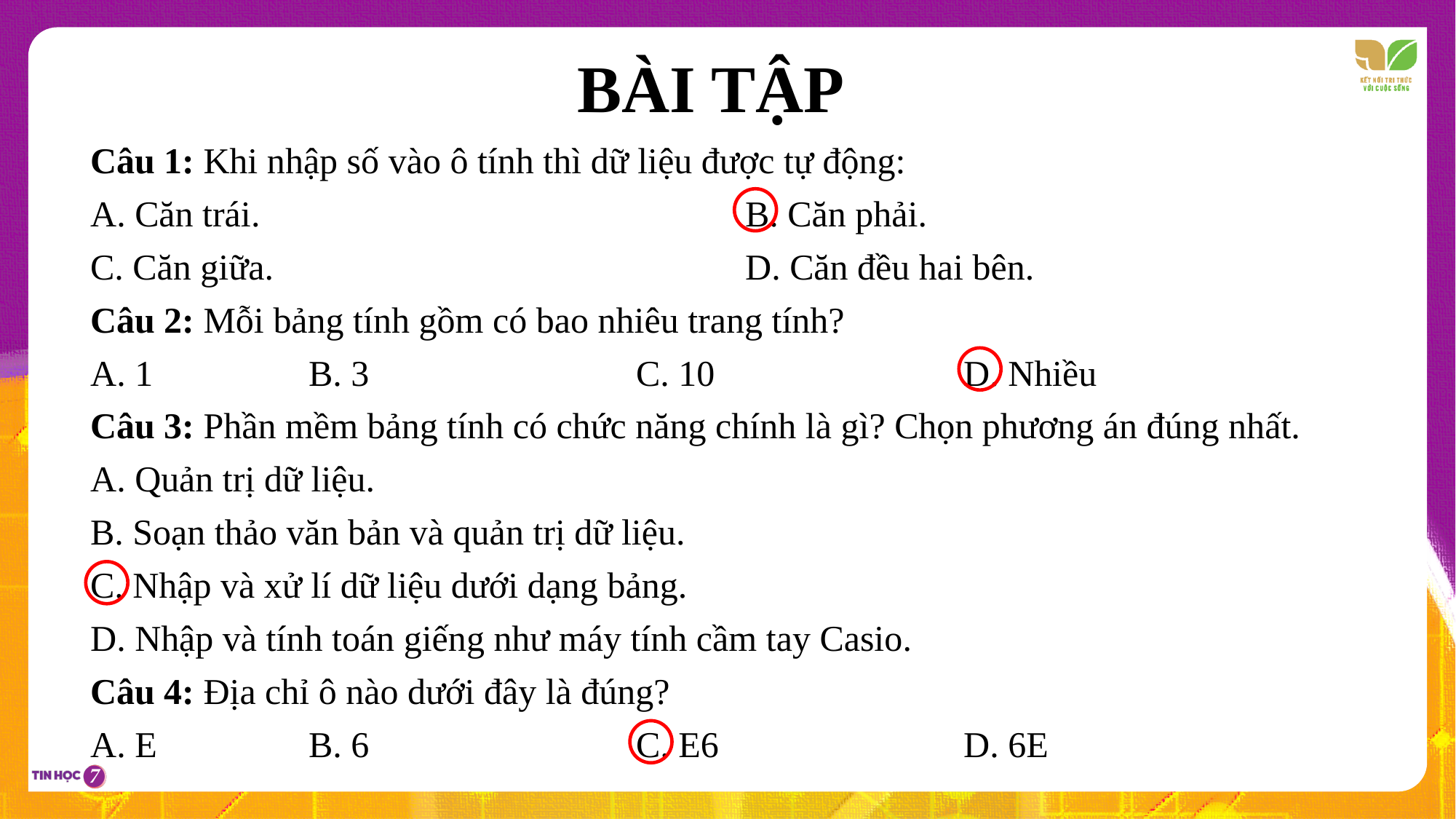

BÀI TẬP
Câu 1: Khi nhập số vào ô tính thì dữ liệu được tự động:
A. Căn trái. 					B. Căn phải.
C. Căn giữa. 					D. Căn đều hai bên.
Câu 2: Mỗi bảng tính gồm có bao nhiêu trang tính?
A. 1		B. 3			C. 10			D. Nhiều
Câu 3: Phần mềm bảng tính có chức năng chính là gì? Chọn phương án đúng nhất.
A. Quản trị dữ liệu.
B. Soạn thảo văn bản và quản trị dữ liệu.
C. Nhập và xử lí dữ liệu dưới dạng bảng.
D. Nhập và tính toán giếng như máy tính cầm tay Casio.
Câu 4: Địa chỉ ô nào dưới đây là đúng?
A. E		B. 6			C. E6			D. 6E